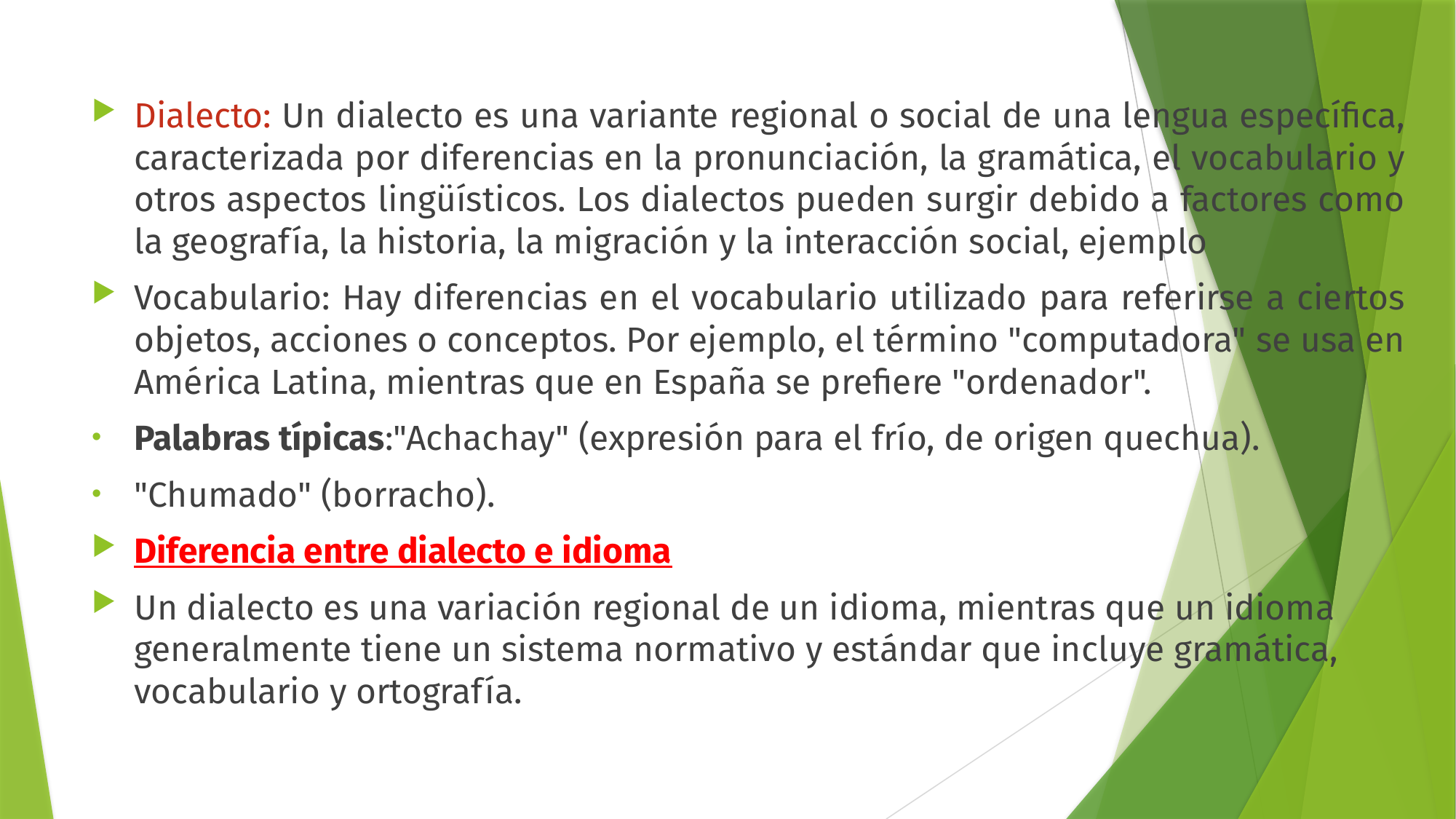

Dialecto: Un dialecto es una variante regional o social de una lengua específica, caracterizada por diferencias en la pronunciación, la gramática, el vocabulario y otros aspectos lingüísticos. Los dialectos pueden surgir debido a factores como la geografía, la historia, la migración y la interacción social, ejemplo
Vocabulario: Hay diferencias en el vocabulario utilizado para referirse a ciertos objetos, acciones o conceptos. Por ejemplo, el término "computadora" se usa en América Latina, mientras que en España se prefiere "ordenador".
Palabras típicas:"Achachay" (expresión para el frío, de origen quechua).
"Chumado" (borracho).
Diferencia entre dialecto e idioma
Un dialecto es una variación regional de un idioma, mientras que un idioma generalmente tiene un sistema normativo y estándar que incluye gramática, vocabulario y ortografía.